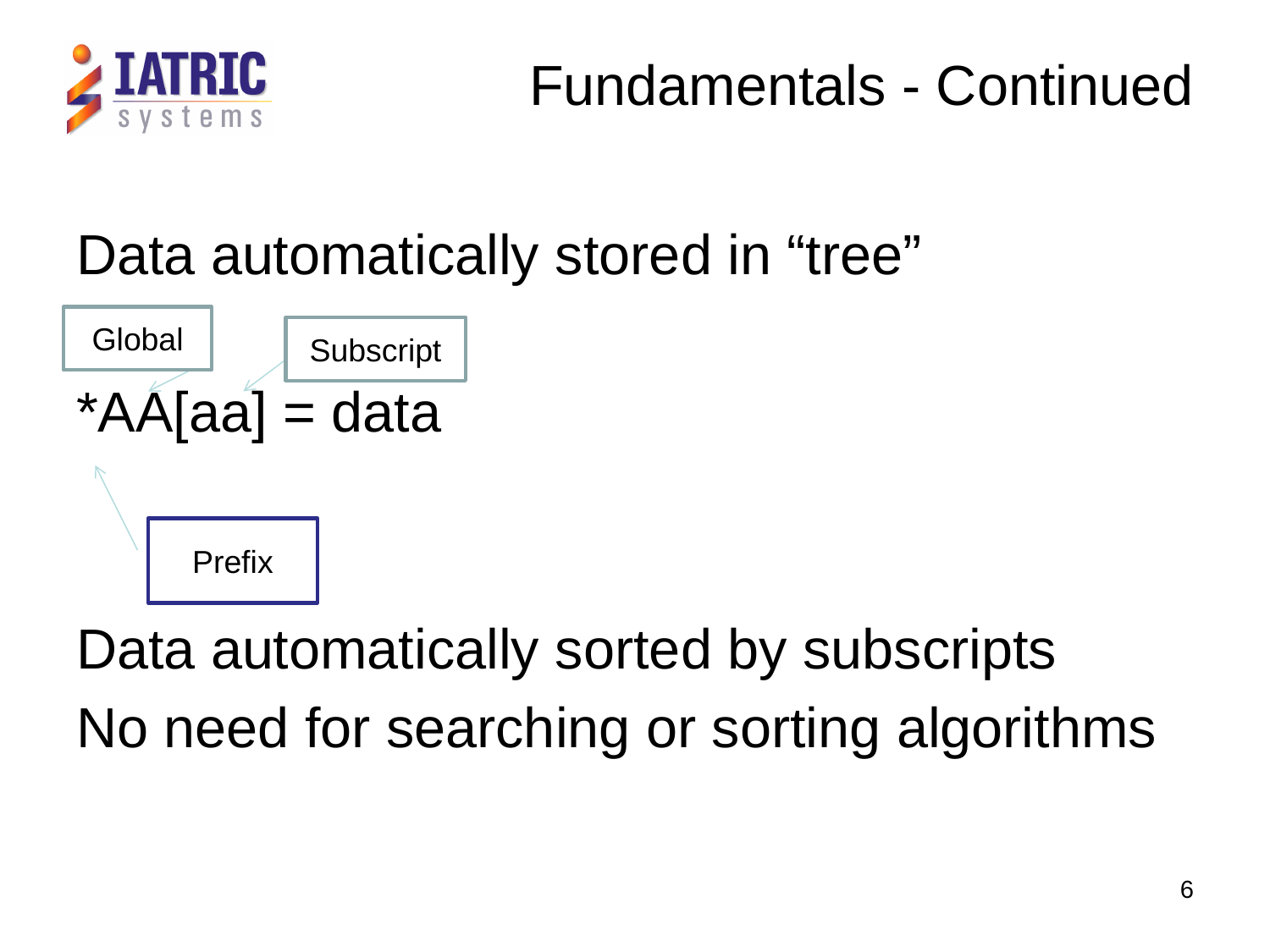

# Fundamentals - Continued
Data automatically stored in “tree”

*AA[aa] = data

Data automatically sorted by subscripts
No need for searching or sorting algorithms

Global
Subscript
Prefix

6